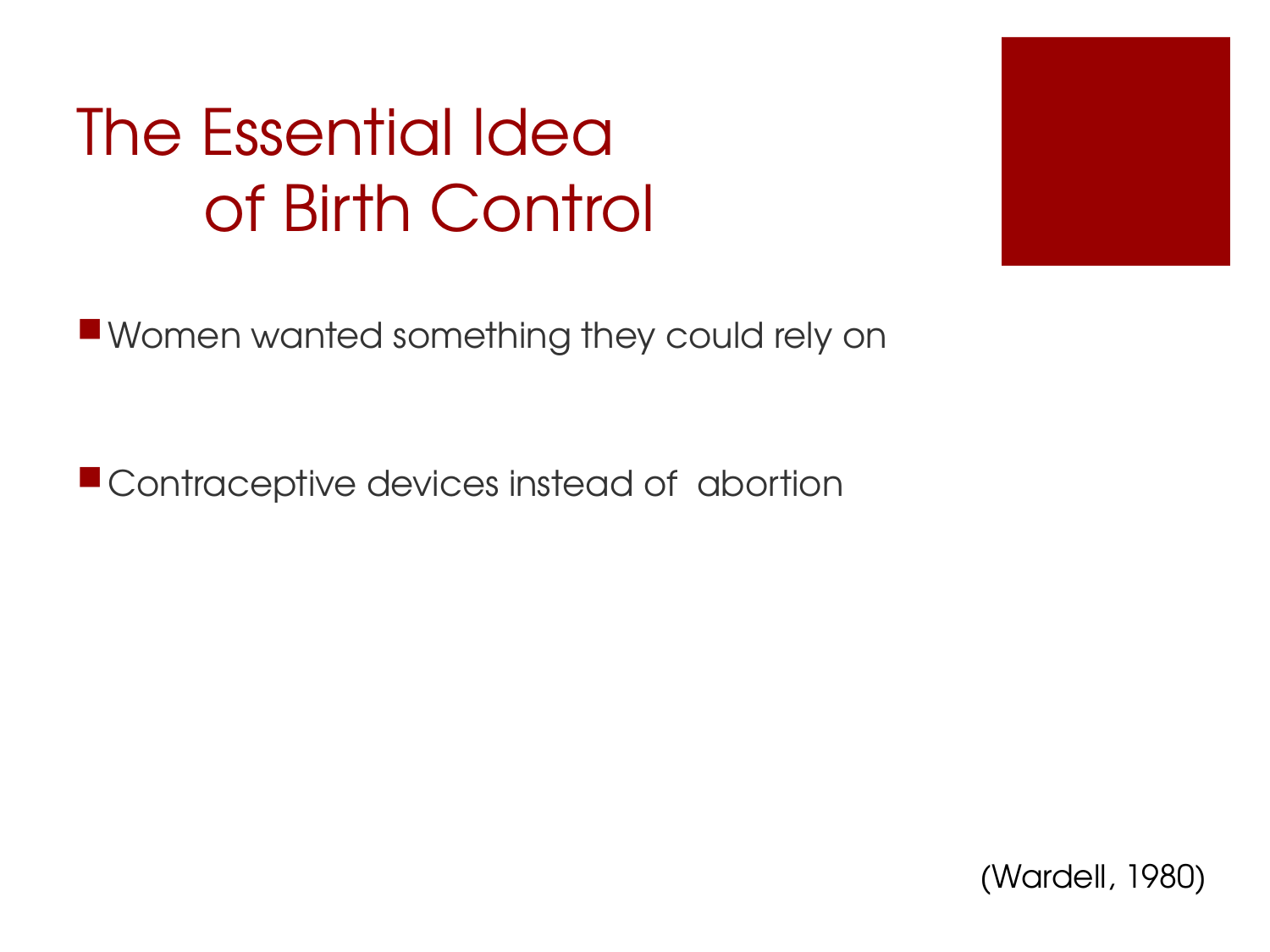

# The Essential Idea of Birth Control
Women wanted something they could rely on

Contraceptive devices instead of  abortion
(Wardell, 1980)